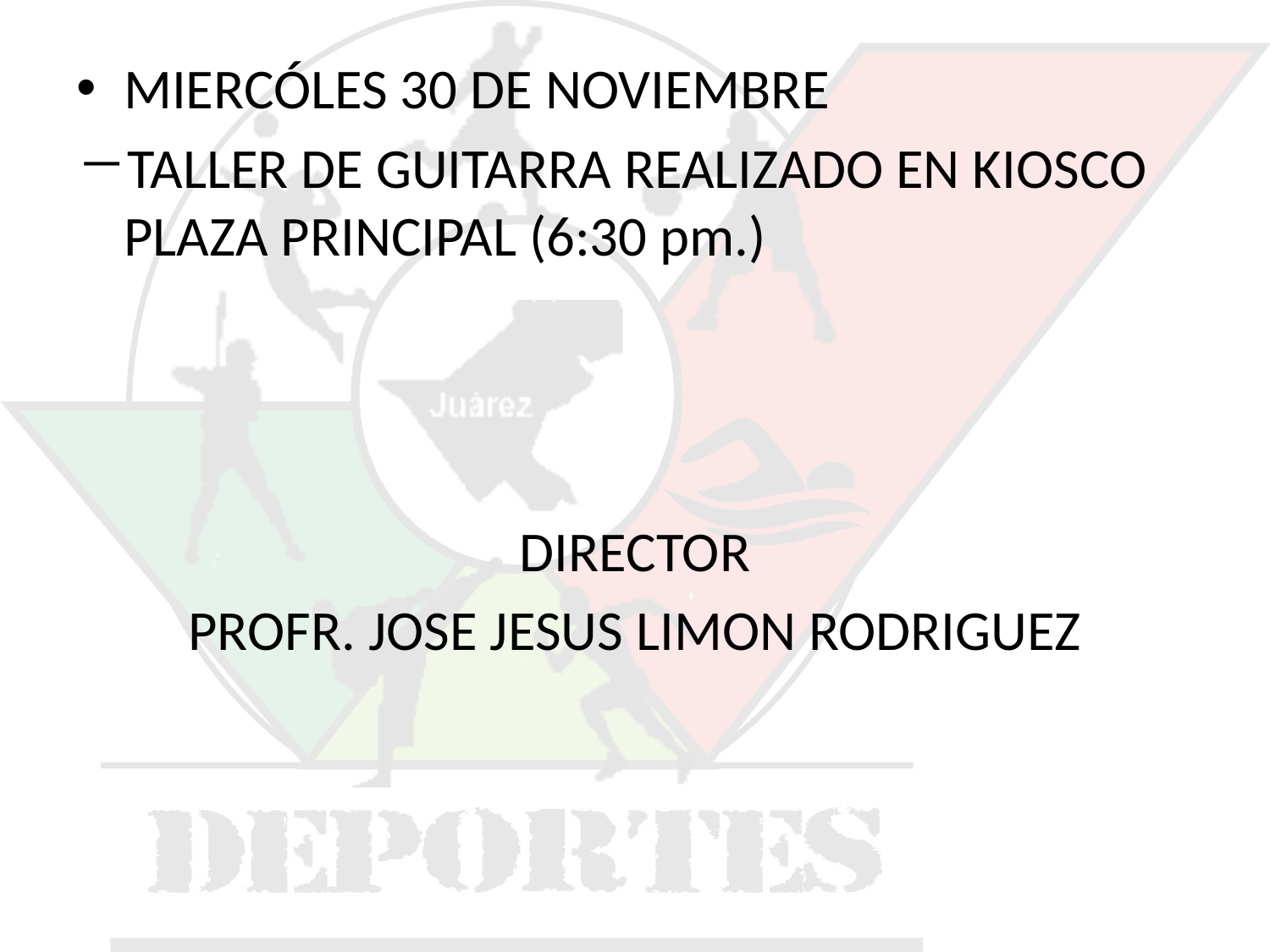

MIERCÓLES 30 DE NOVIEMBRE
TALLER DE GUITARRA REALIZADO EN KIOSCO PLAZA PRINCIPAL (6:30 pm.)

DIRECTOR
PROFR. JOSE JESUS LIMON RODRIGUEZ